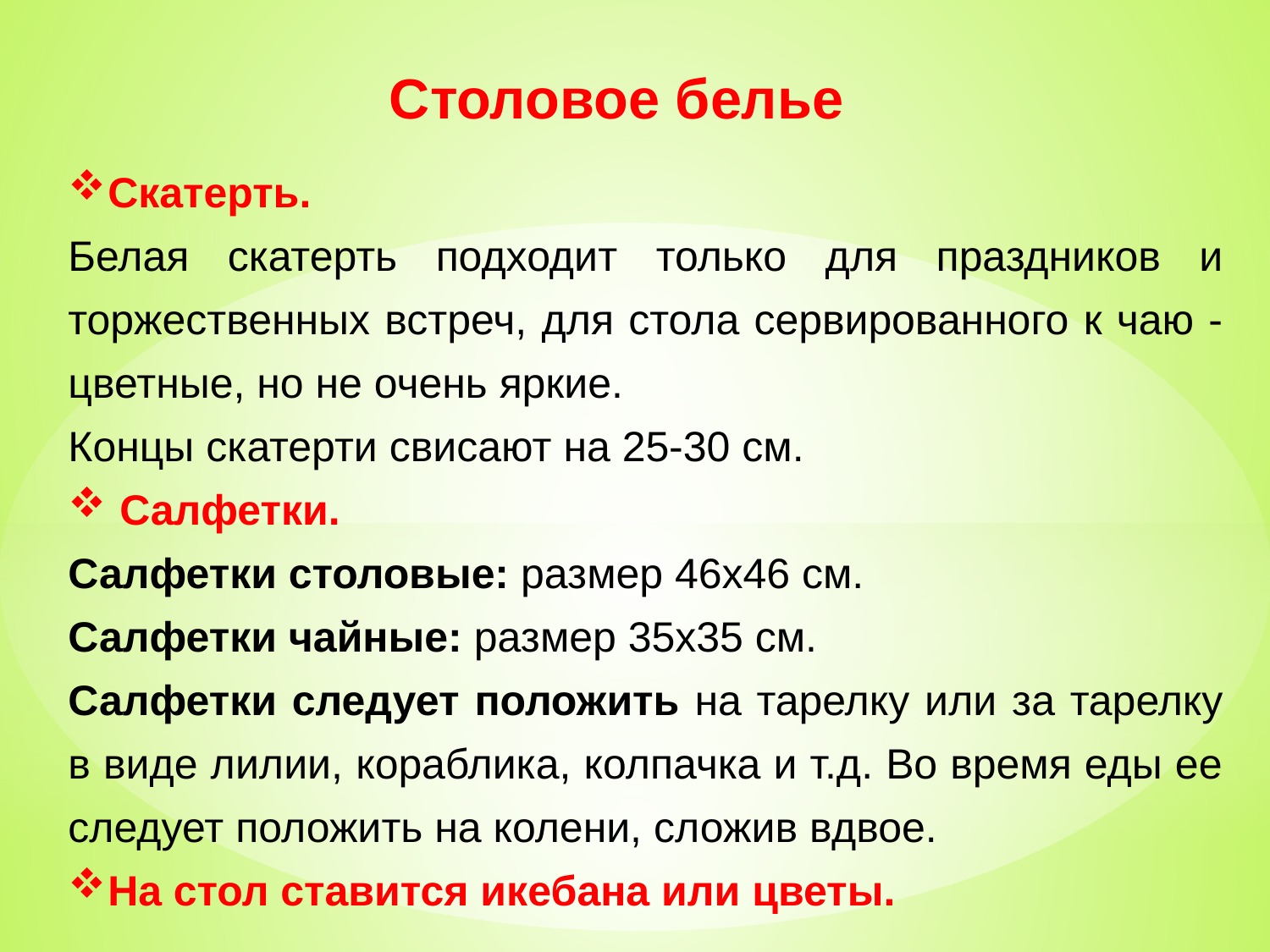

Столовое белье
Скатерть.
Белая скатерть подходит только для праздников и торжественных встреч, для стола сервированного к чаю - цветные, но не очень яркие.
Концы скатерти свисают на 25-30 см.
 Салфетки.
Салфетки столовые: размер 46х46 см.
Салфетки чайные: размер 35х35 см.
Салфетки следует положить на тарелку или за тарелку в виде лилии, кораблика, колпачка и т.д. Во время еды ее следует положить на колени, сложив вдвое.
На стол ставится икебана или цветы.